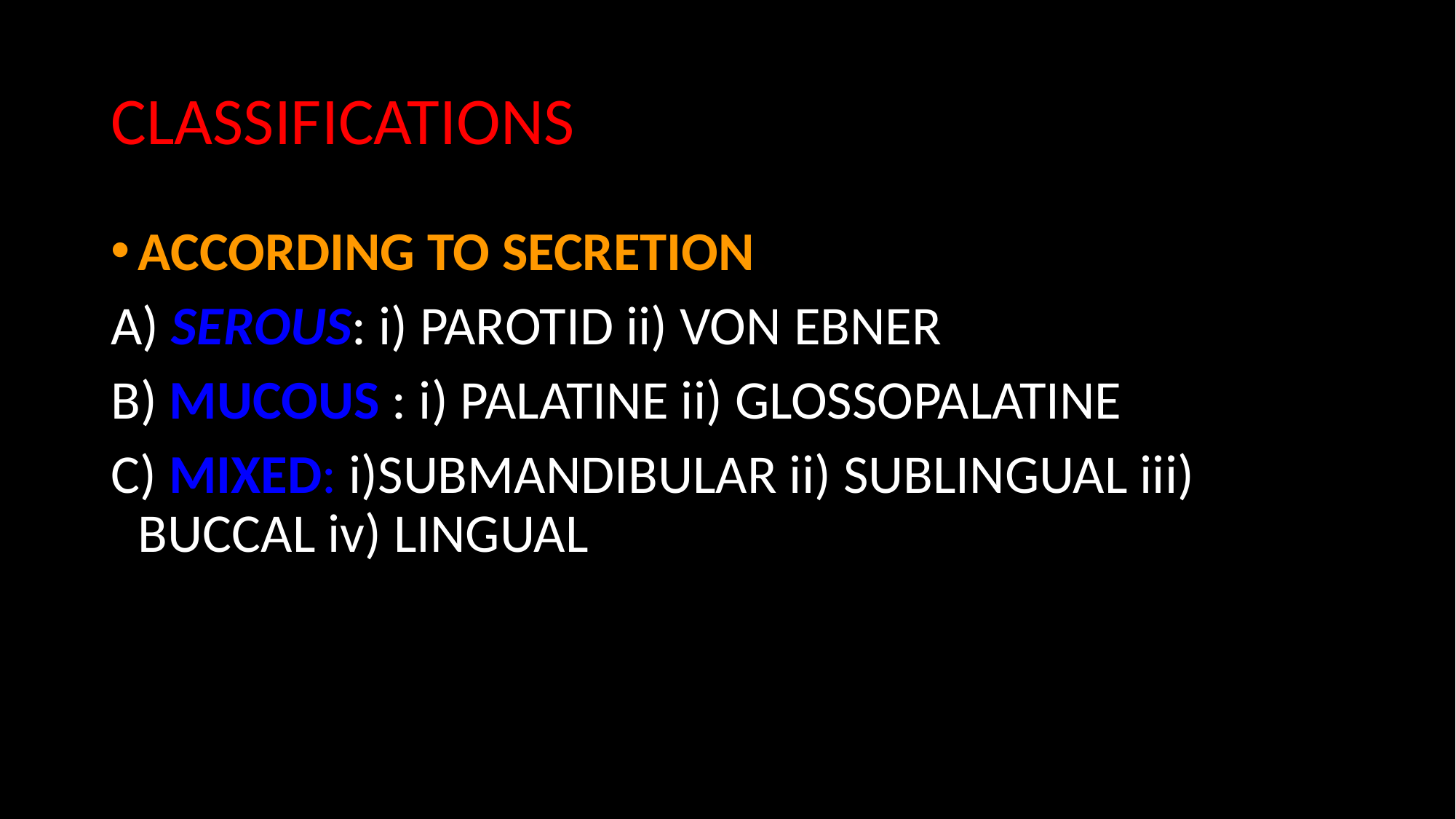

# CLASSIFICATIONS
ACCORDING TO SECRETION:
A) SEROUS: i) PAROTID ii) VON EBNER
B) MUCOUS : i) PALATINE ii) GLOSSOPALATINE
C) MIXED: i)SUBMANDIBULAR ii) SUBLINGUAL iii) BUCCAL iv) LINGUAL